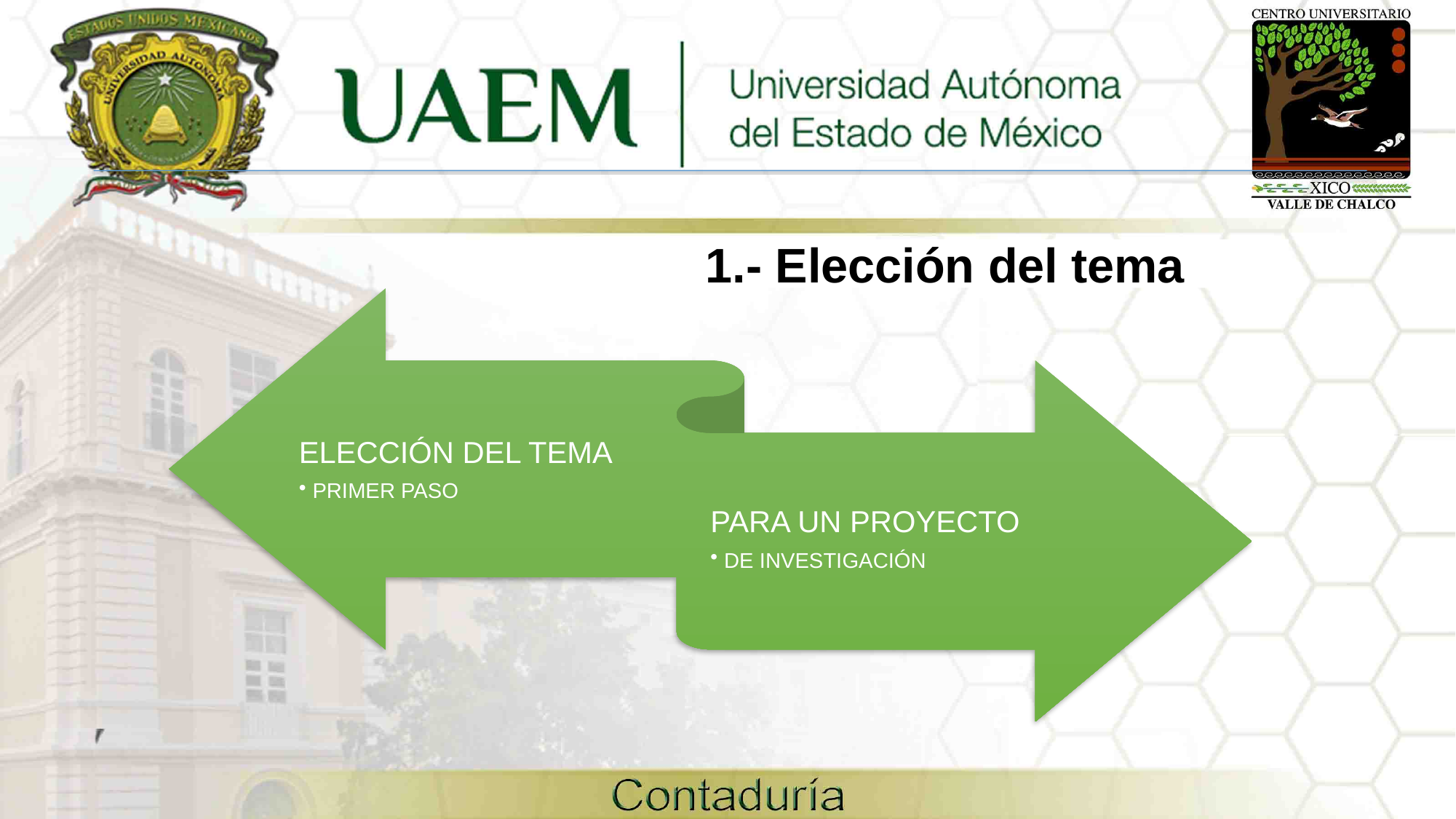

ELECCIÓN DEL TEMA
PRIMER PASO
PARA UN PROYECTO
DE INVESTIGACIÓN
1.- Elección del tema